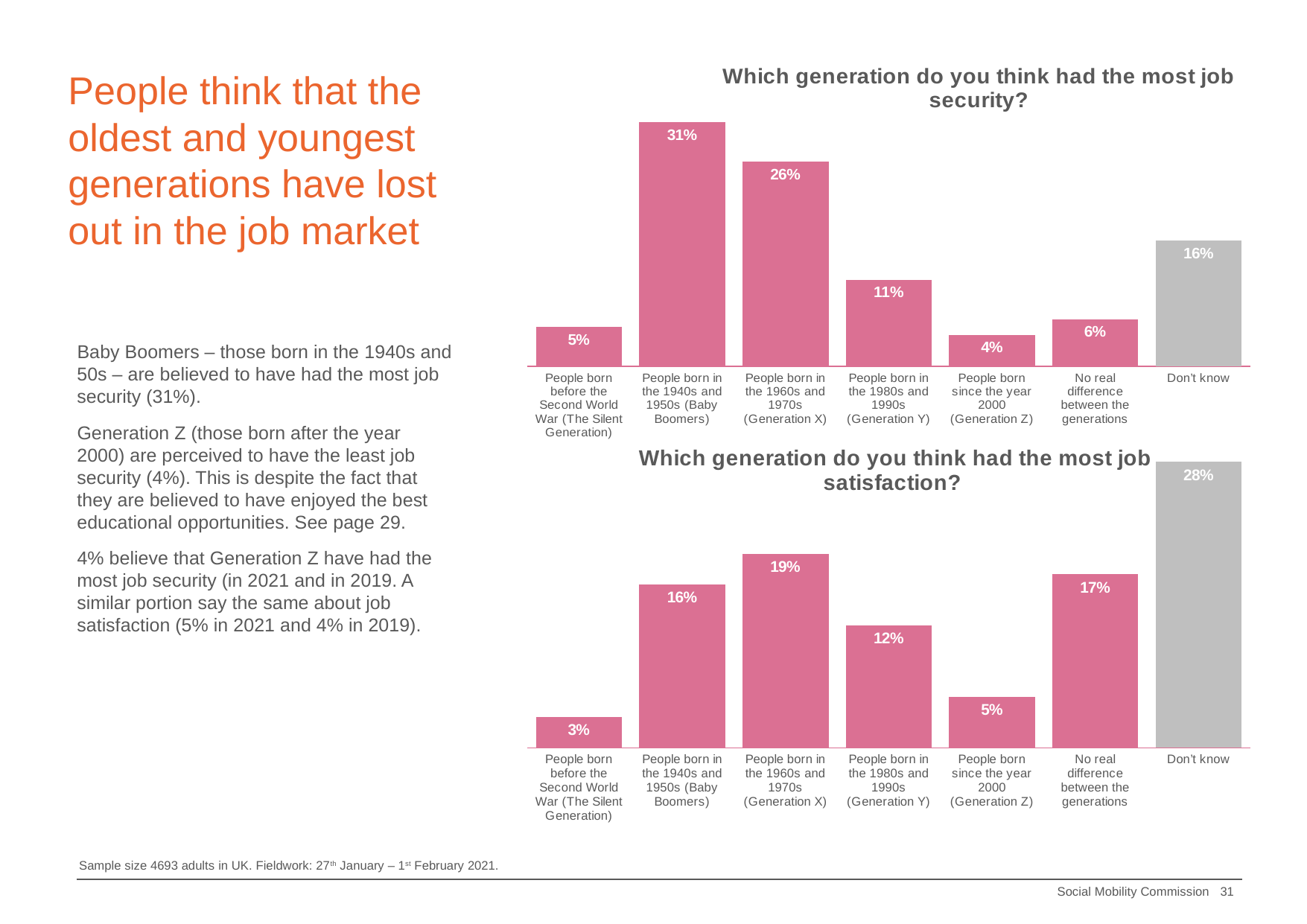

### Chart: Which generation do you think had the most job security?

| Category | People born before the Second World War |
|---|---|
| People born before the Second World War (The Silent Generation) | 0.05 |
| People born in the 1940s and 1950s (Baby Boomers) | 0.31 |
| People born in the 1960s and 1970s (Generation X) | 0.26 |
| People born in the 1980s and 1990s (Generation Y) | 0.11 |
| People born since the year 2000 (Generation Z) | 0.04 |
| No real difference between the generations | 0.06 |
| Don’t know | 0.16 |
# People think that the oldest and youngest generations have lost out in the job market

### Chart: Which generation do you think had the most job security?

| Category |
|---|
Baby Boomers – those born in the 1940s and 50s – are believed to have had the most job security (31%).
Generation Z (those born after the year 2000) are perceived to have the least job security (4%). This is despite the fact that they are believed to have enjoyed the best educational opportunities. See page 29.
4% believe that Generation Z have had the most job security (in 2021 and in 2019. A similar portion say the same about job satisfaction (5% in 2021 and 4% in 2019).

### Chart: Which generation do you think had the most job satisfaction?

| Category | People born before the Second World War |
|---|---|
| People born before the Second World War (The Silent Generation) | 0.03 |
| People born in the 1940s and 1950s (Baby Boomers) | 0.16 |
| People born in the 1960s and 1970s (Generation X) | 0.19 |
| People born in the 1980s and 1990s (Generation Y) | 0.12 |
| People born since the year 2000 (Generation Z) | 0.05 |
| No real difference between the generations | 0.17 |
| Don’t know | 0.28 |

### Chart: Which generation do you think had the most job satisfaction?

| Category |
|---|
Sample size 4693 adults in UK. Fieldwork: 27th January – 1st February 2021.
31